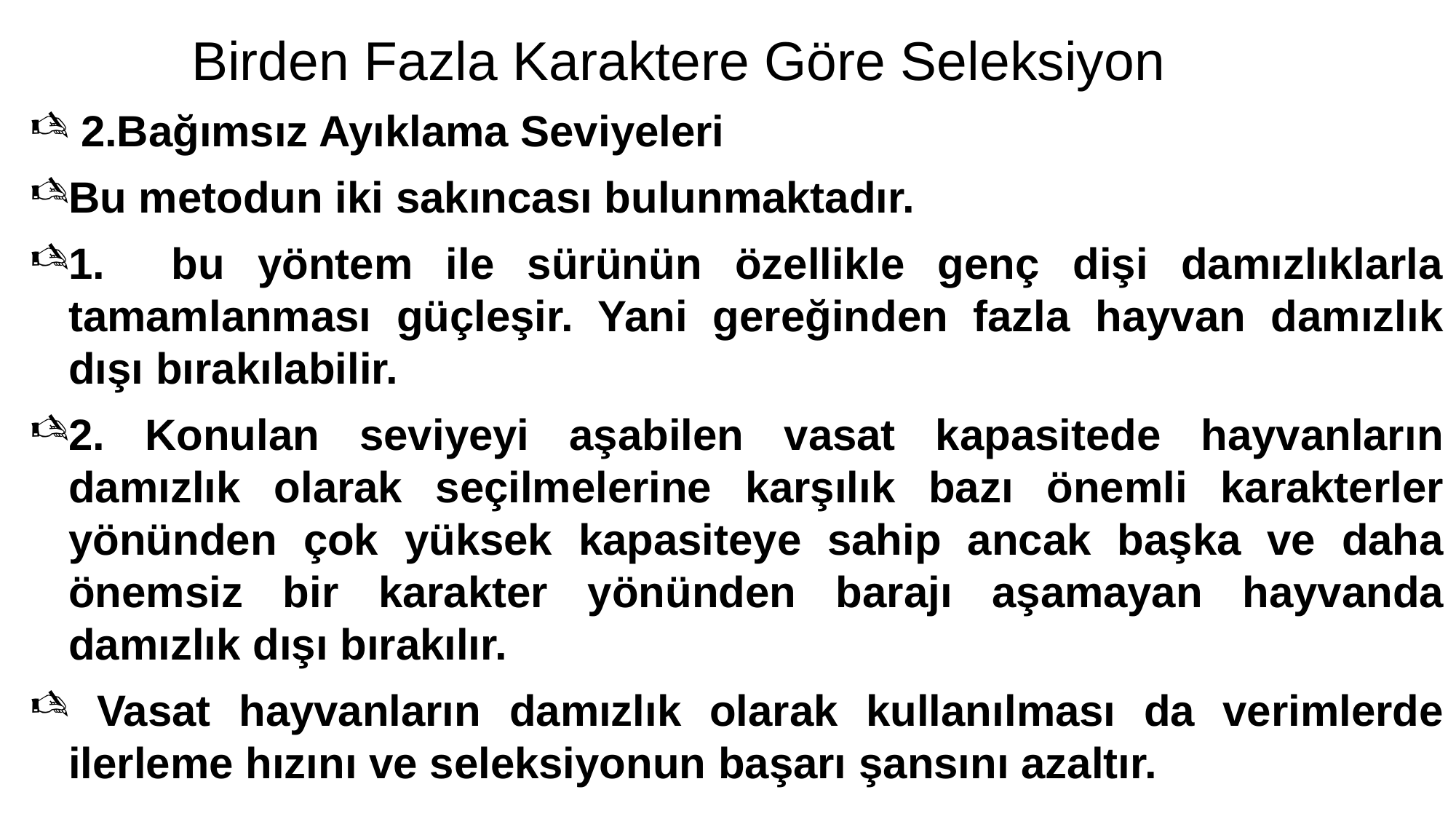

# Birden Fazla Karaktere Göre Seleksiyon
 2.Bağımsız Ayıklama Seviyeleri
Bu metodun iki sakıncası bulunmaktadır.
1.  bu yöntem ile sürünün özellikle genç dişi damızlıklarla tamamlanması güçleşir. Yani gereğinden fazla hayvan damızlık dışı bırakılabilir.
2. Konulan seviyeyi aşabilen vasat kapasitede hayvanların damızlık olarak seçilmelerine karşılık bazı önemli karakterler yönünden çok yüksek kapasiteye sahip ancak başka ve daha önemsiz bir karakter yönünden barajı aşamayan hayvanda damızlık dışı bırakılır.
 Vasat hayvanların damızlık olarak kullanılması da verimlerde ilerleme hızını ve seleksiyonun başarı şansını azaltır.